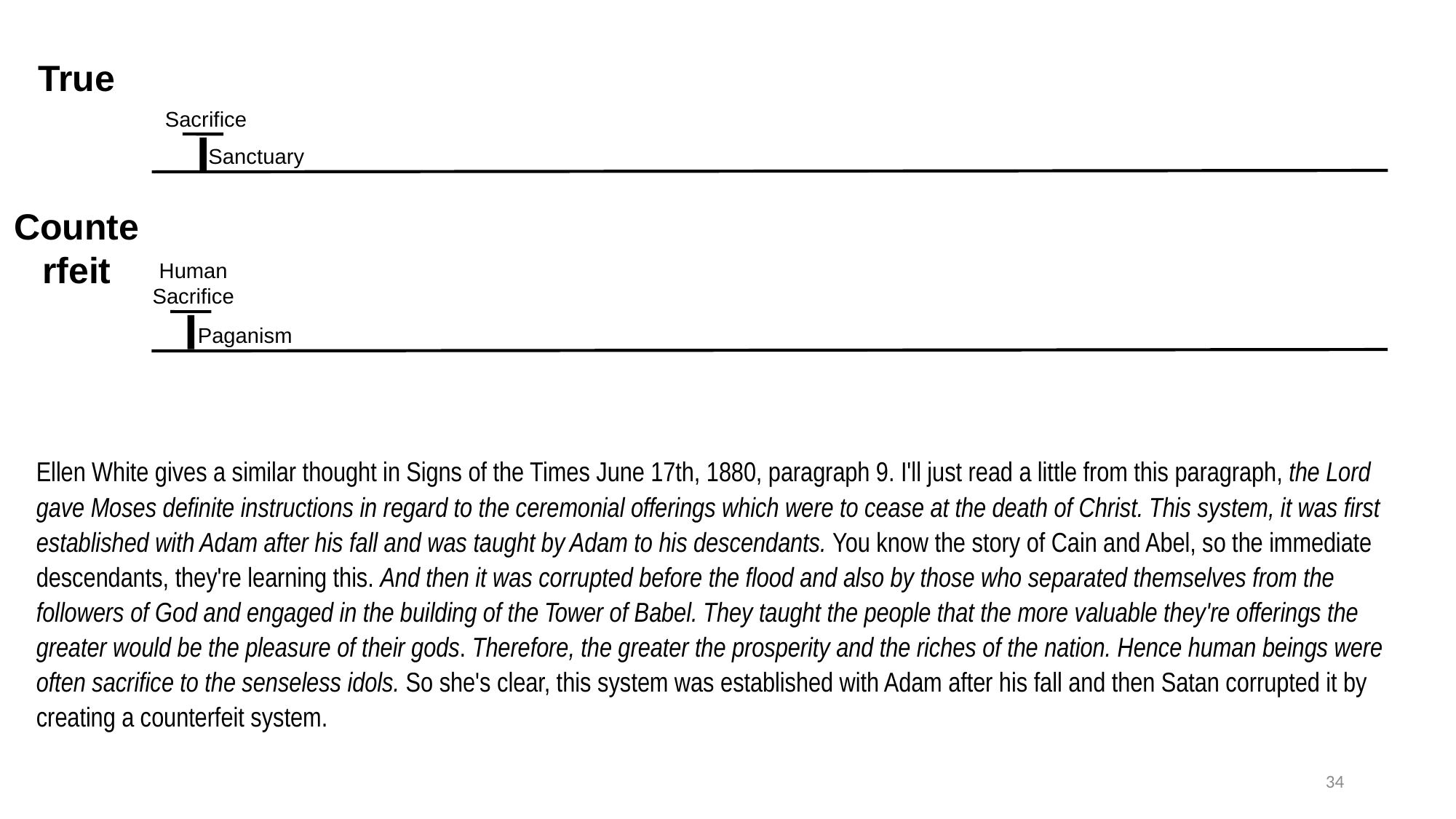

plough
Harvest
=
2021

True
Sacrifice

Sanctuary

Counterfeit
Human
Sacrifice

Paganism

Ellen White gives a similar thought in Signs of the Times June 17th, 1880, paragraph 9. I'll just read a little from this paragraph, the Lord gave Moses definite instructions in regard to the ceremonial offerings which were to cease at the death of Christ. This system, it was first established with Adam after his fall and was taught by Adam to his descendants. You know the story of Cain and Abel, so the immediate descendants, they're learning this. And then it was corrupted before the flood and also by those who separated themselves from the followers of God and engaged in the building of the Tower of Babel. They taught the people that the more valuable they're offerings the greater would be the pleasure of their gods. Therefore, the greater the prosperity and the riches of the nation. Hence human beings were often sacrifice to the senseless idols. So she's clear, this system was established with Adam after his fall and then Satan corrupted it by creating a counterfeit system.
34